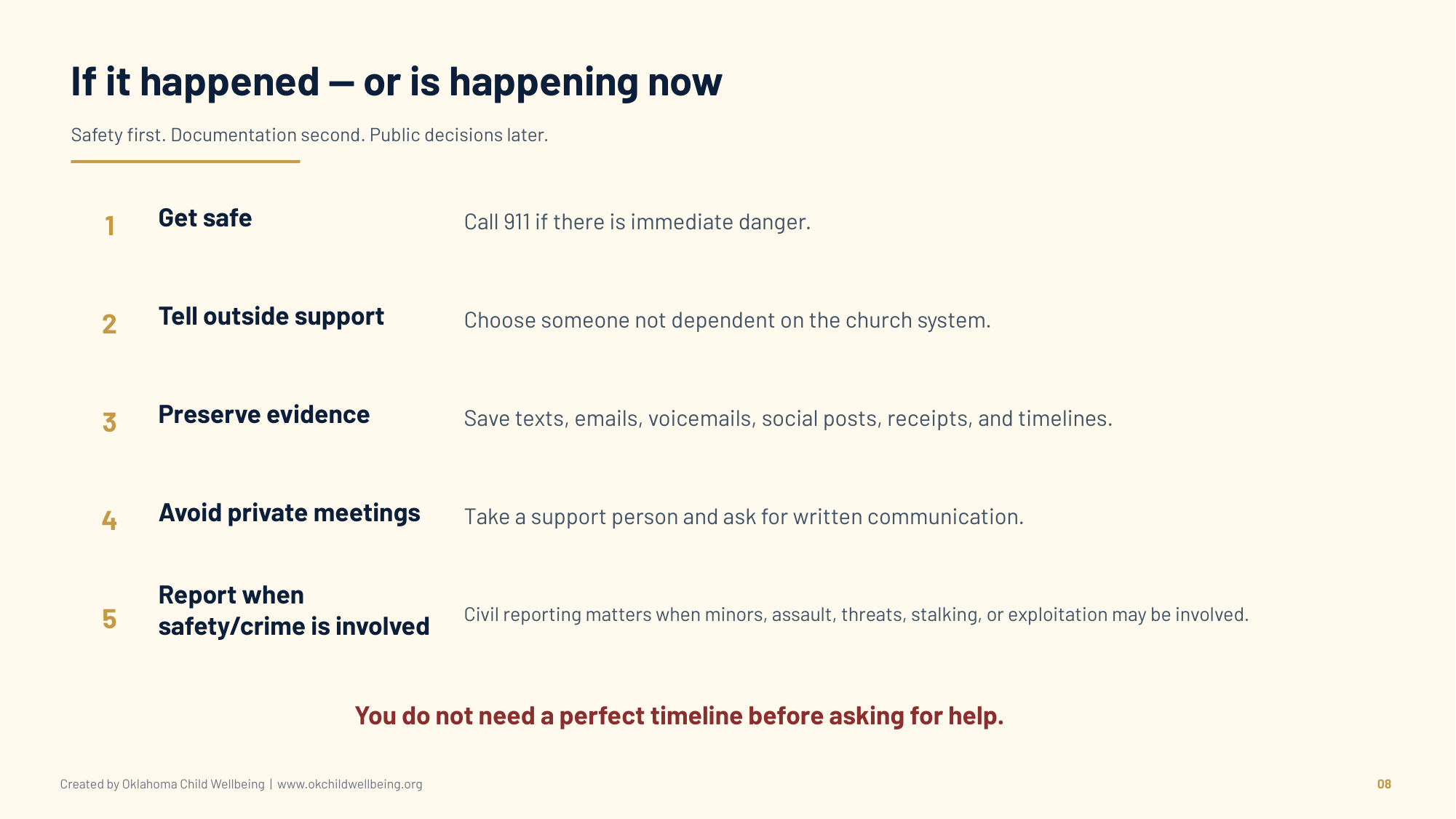

If it happened — or is happening now
Safety first. Documentation second. Public decisions later.

Get safe
Call 911 if there is immediate danger.
1
Tell outside support
Choose someone not dependent on the church system.
2
Preserve evidence
Save texts, emails, voicemails, social posts, receipts, and timelines.
3
Avoid private meetings
Take a support person and ask for written communication.
4
Report when safety/crime is involved
Civil reporting matters when minors, assault, threats, stalking, or exploitation may be involved.
5
You do not need a perfect timeline before asking for help.
Created by Oklahoma Child Wellbeing  |  www.okchildwellbeing.org
08